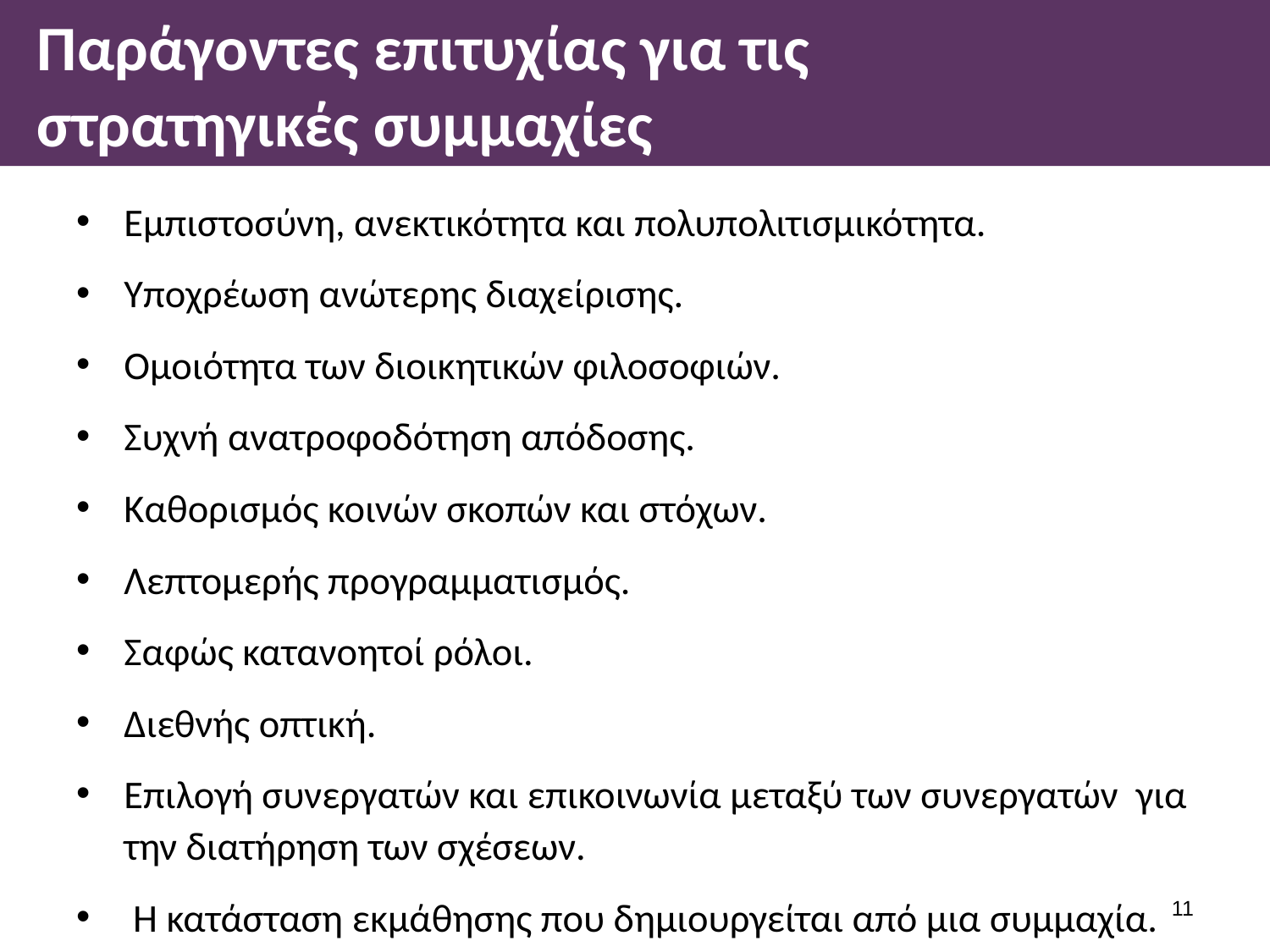

# Παράγοντες επιτυχίας για τις στρατηγικές συμμαχίες
Εμπιστοσύνη, ανεκτικότητα και πολυπολιτισμικότητα.
Υποχρέωση ανώτερης διαχείρισης.
Ομοιότητα των διοικητικών φιλοσοφιών.
Συχνή ανατροφοδότηση απόδοσης.
Καθορισμός κοινών σκοπών και στόχων.
Λεπτομερής προγραμματισμός.
Σαφώς κατανοητοί ρόλοι.
Διεθνής οπτική.
Επιλογή συνεργατών και επικοινωνία μεταξύ των συνεργατών  για την διατήρηση των σχέσεων.
 Η κατάσταση εκμάθησης που δημιουργείται από μια συμμαχία.
11